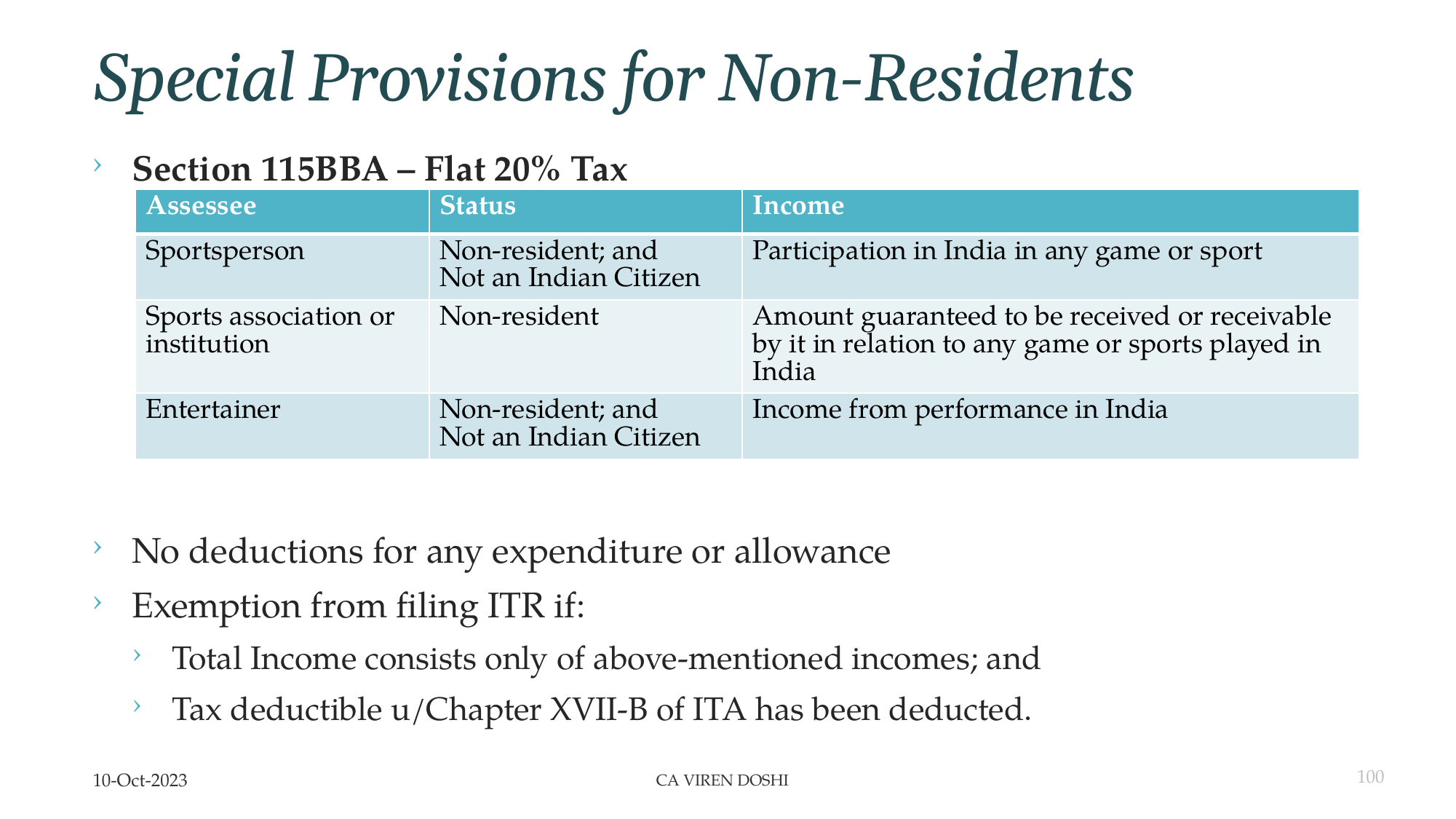

# Special Provisions for Non-Residents
Section 115BBA – Flat 20% Tax

No deductions for any expenditure or allowance
Exemption from filing ITR if:
Total Income consists only of above-mentioned incomes; and
Tax deductible u/Chapter XVII-B of ITA has been deducted.
| Assessee | Status | Income |
| --- | --- | --- |
| Sportsperson | Non-resident; and Not an Indian Citizen | Participation in India in any game or sport |
| Sports association or institution | Non-resident | Amount guaranteed to be received or receivable by it in relation to any game or sports played in India |
| Entertainer | Non-resident; and Not an Indian Citizen | Income from performance in India |
10-Oct-2023
CA Viren Doshi
100